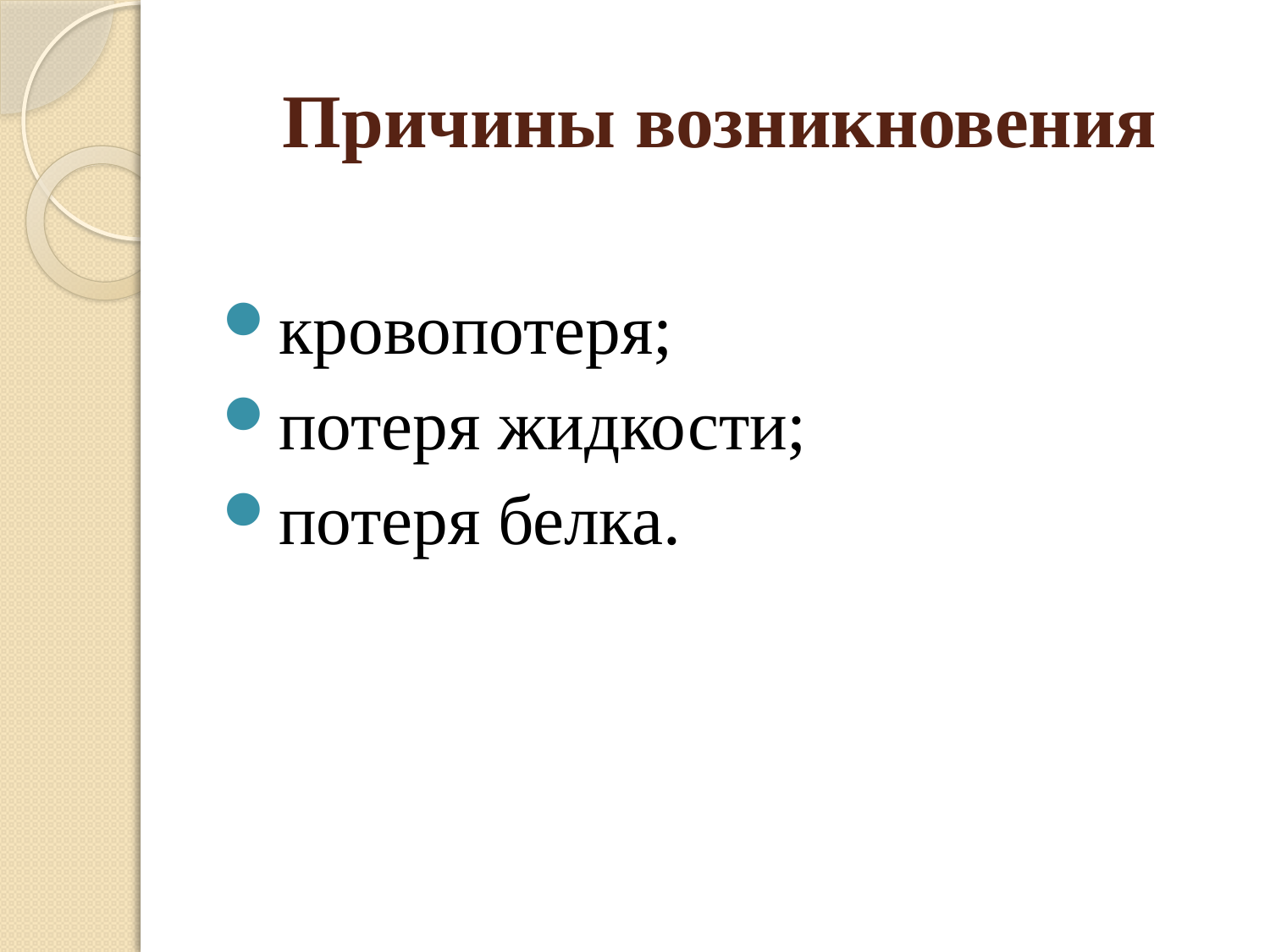

# Причины возникновения
кровопотеря;
потеря жидкости;
потеря белка.